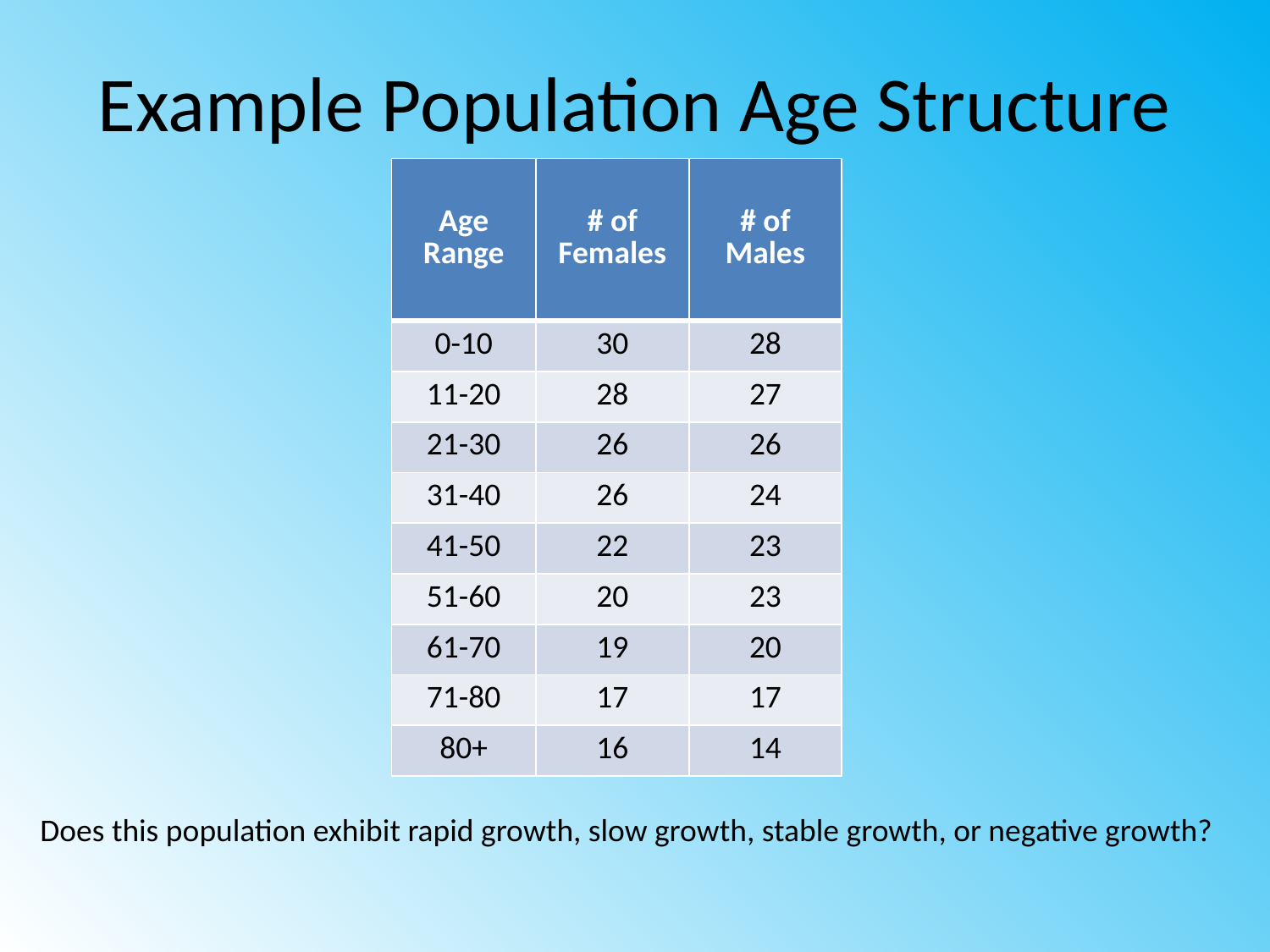

# Example Population Age Structure
| Age Range | # of Females | # of Males |
| --- | --- | --- |
| 0-10 | 30 | 28 |
| 11-20 | 28 | 27 |
| 21-30 | 26 | 26 |
| 31-40 | 26 | 24 |
| 41-50 | 22 | 23 |
| 51-60 | 20 | 23 |
| 61-70 | 19 | 20 |
| 71-80 | 17 | 17 |
| 80+ | 16 | 14 |

Does this population exhibit rapid growth, slow growth, stable growth, or negative growth?